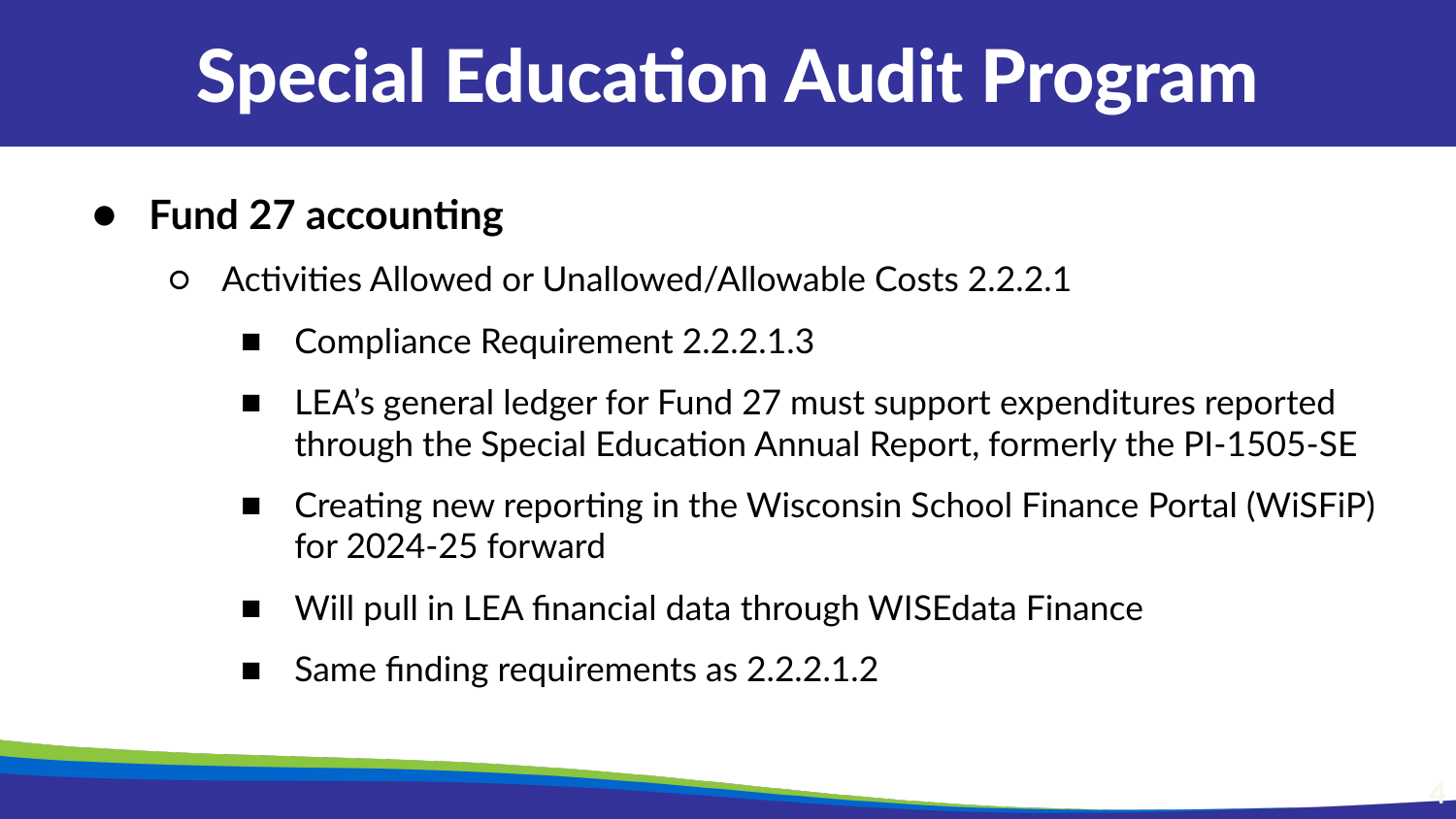

Special Education Audit Program
Fund 27 accounting
Activities Allowed or Unallowed/Allowable Costs 2.2.2.1
Compliance Requirement 2.2.2.1.3
LEA’s general ledger for Fund 27 must support expenditures reported through the Special Education Annual Report, formerly the PI-1505-SE
Creating new reporting in the Wisconsin School Finance Portal (WiSFiP) for 2024-25 forward
Will pull in LEA financial data through WISEdata Finance
Same finding requirements as 2.2.2.1.2

4